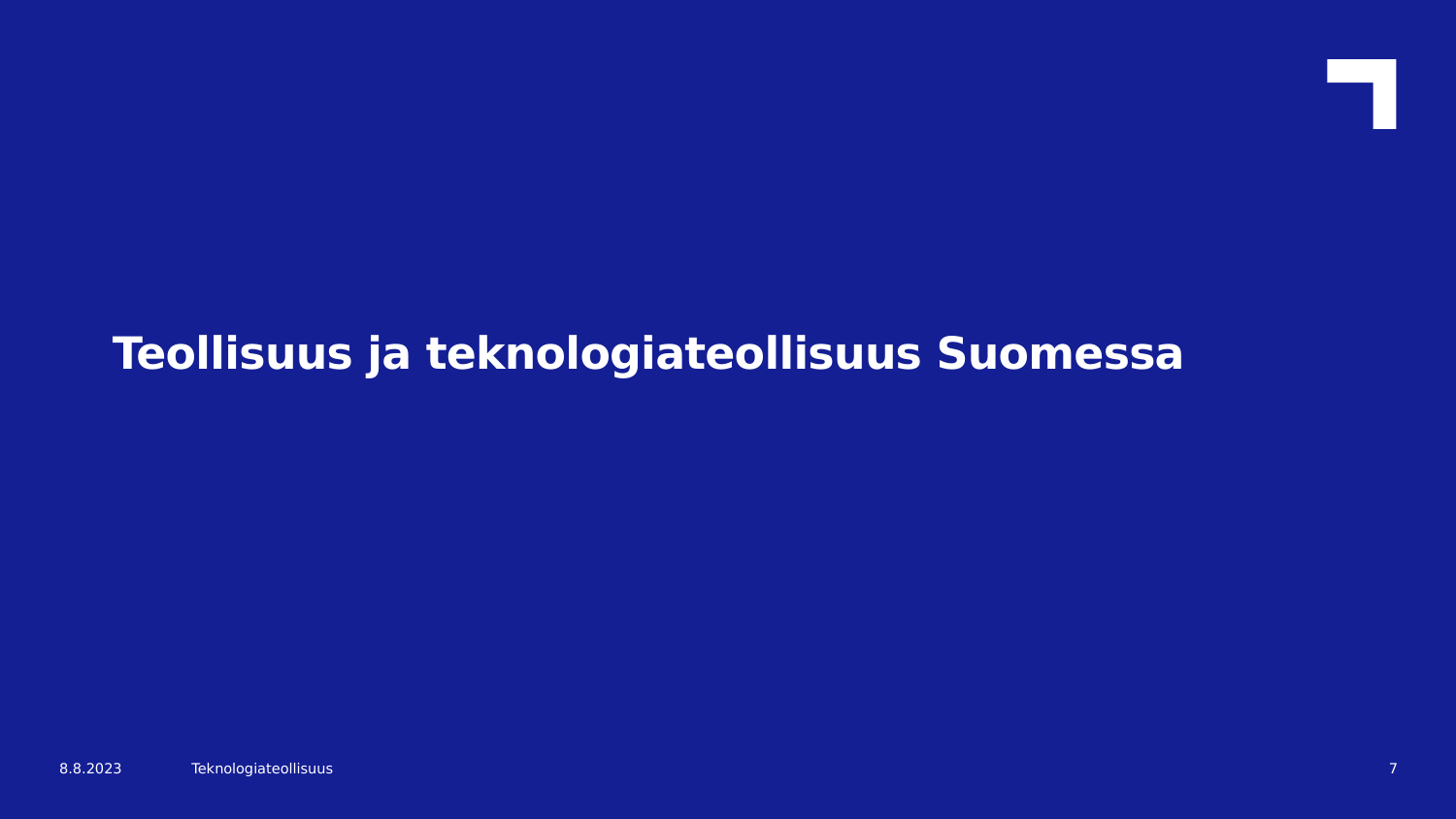

Teollisuus ja teknologiateollisuus Suomessa

8.8.2023
Teknologiateollisuus
7